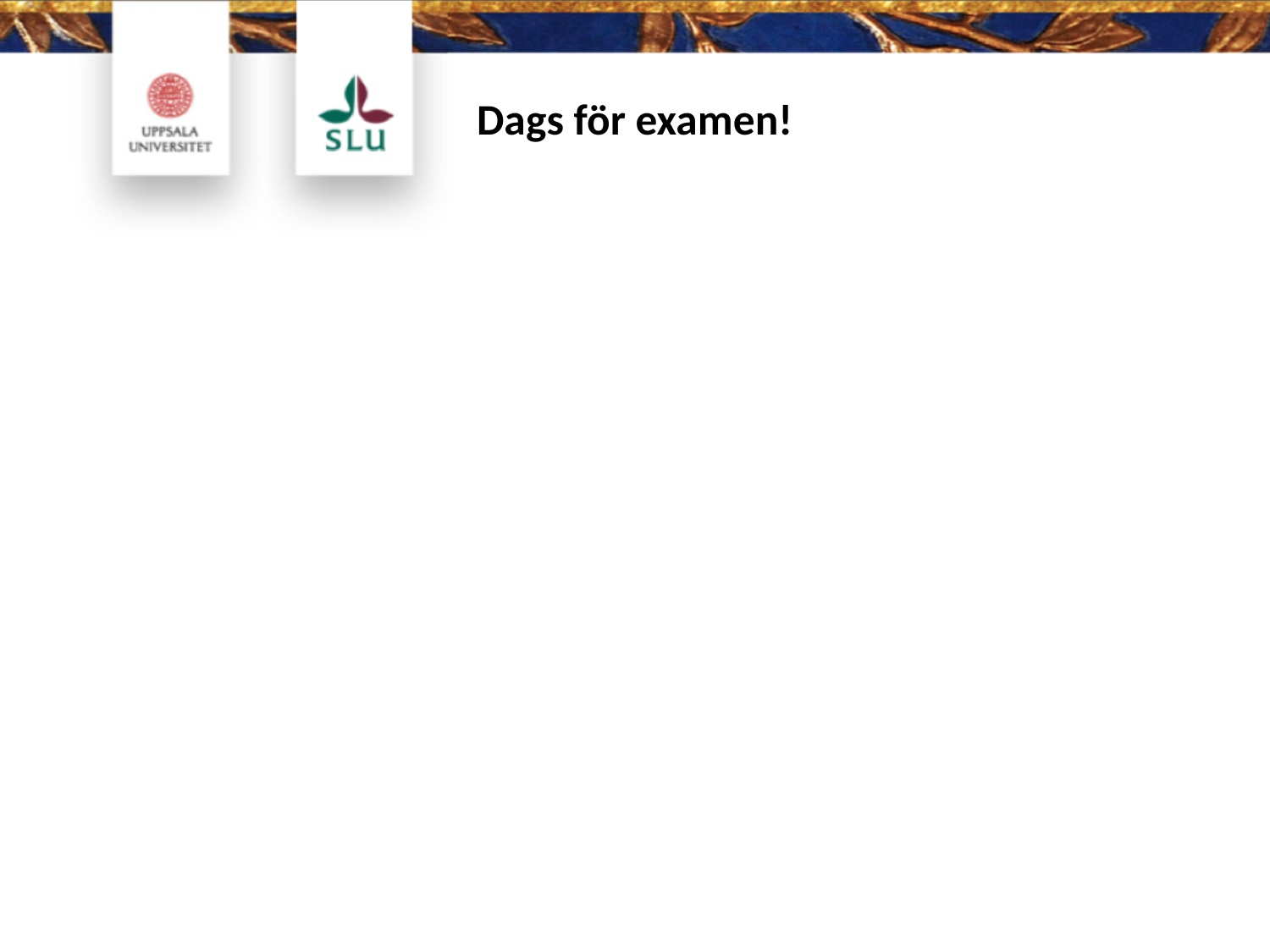

# Dags för examen!
Hitta ditt examensarbete